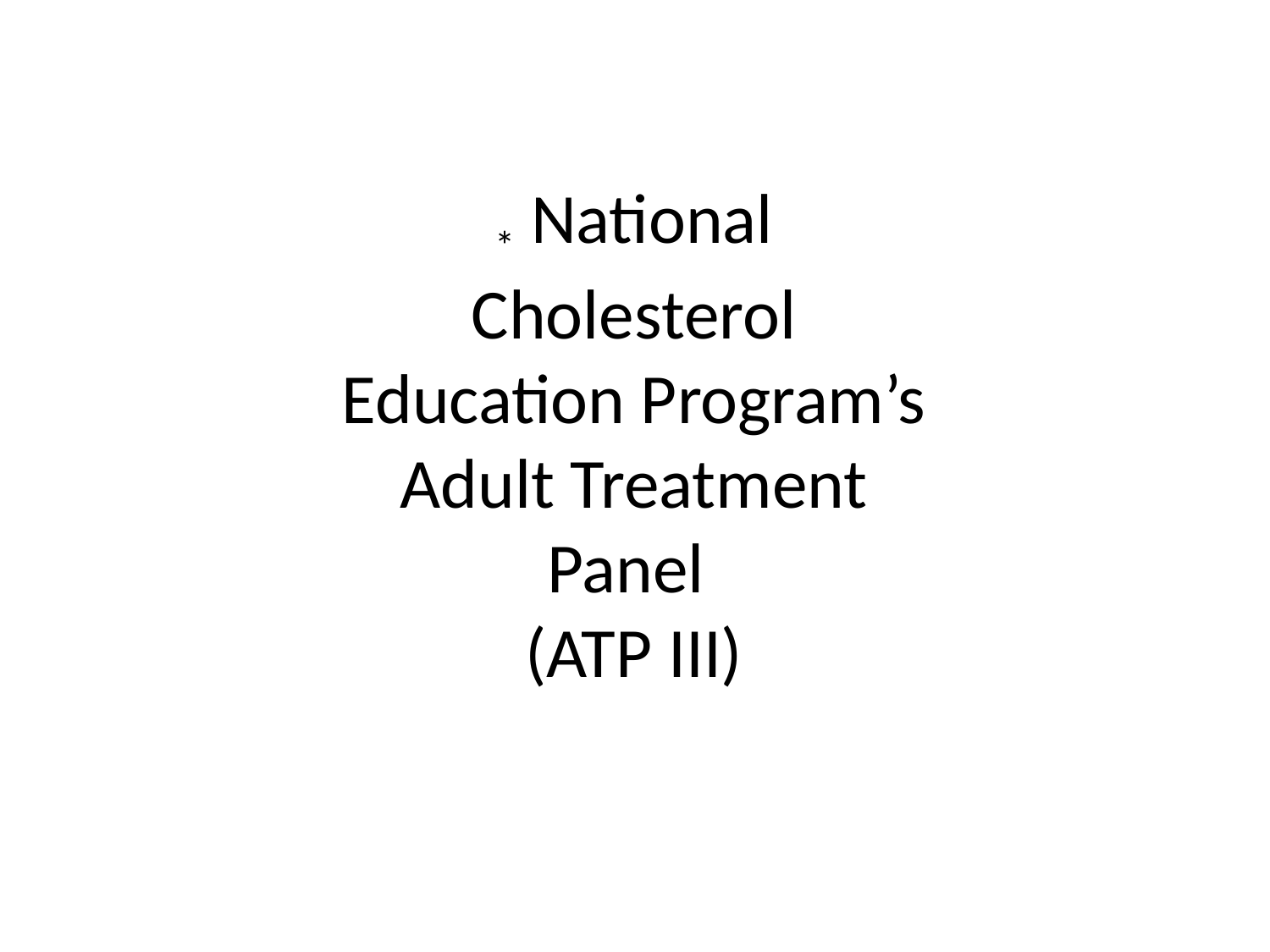

* National Cholesterol Education Program’s Adult Treatment Panel
(ATP III)